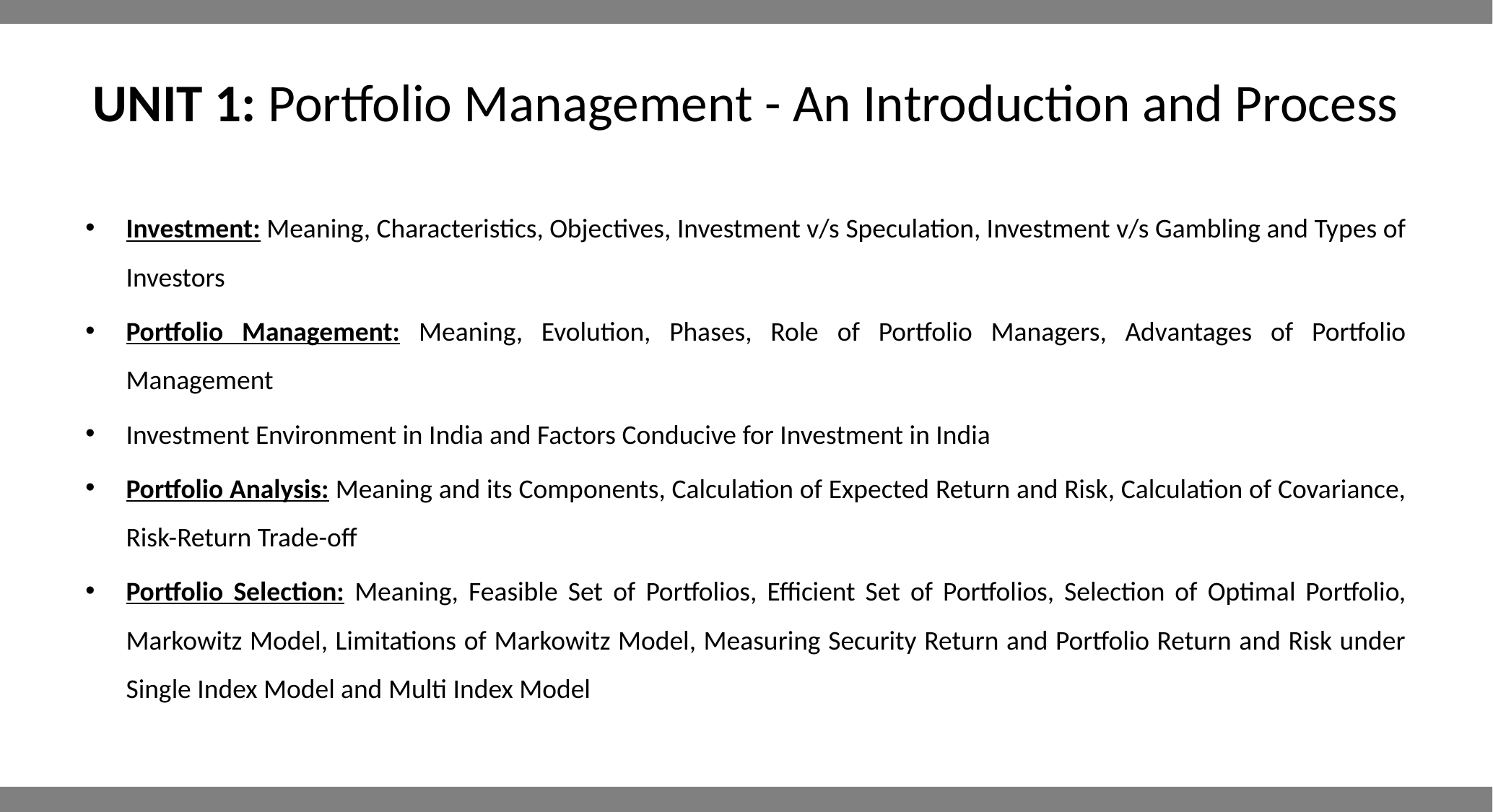

# UNIT 1: Portfolio Management - An Introduction and Process
Investment: Meaning, Characteristics, Objectives, Investment v/s Speculation, Investment v/s Gambling and Types of Investors
Portfolio Management: Meaning, Evolution, Phases, Role of Portfolio Managers, Advantages of Portfolio Management
Investment Environment in India and Factors Conducive for Investment in India
Portfolio Analysis: Meaning and its Components, Calculation of Expected Return and Risk, Calculation of Covariance, Risk-Return Trade-off
Portfolio Selection: Meaning, Feasible Set of Portfolios, Efficient Set of Portfolios, Selection of Optimal Portfolio, Markowitz Model, Limitations of Markowitz Model, Measuring Security Return and Portfolio Return and Risk under Single Index Model and Multi Index Model